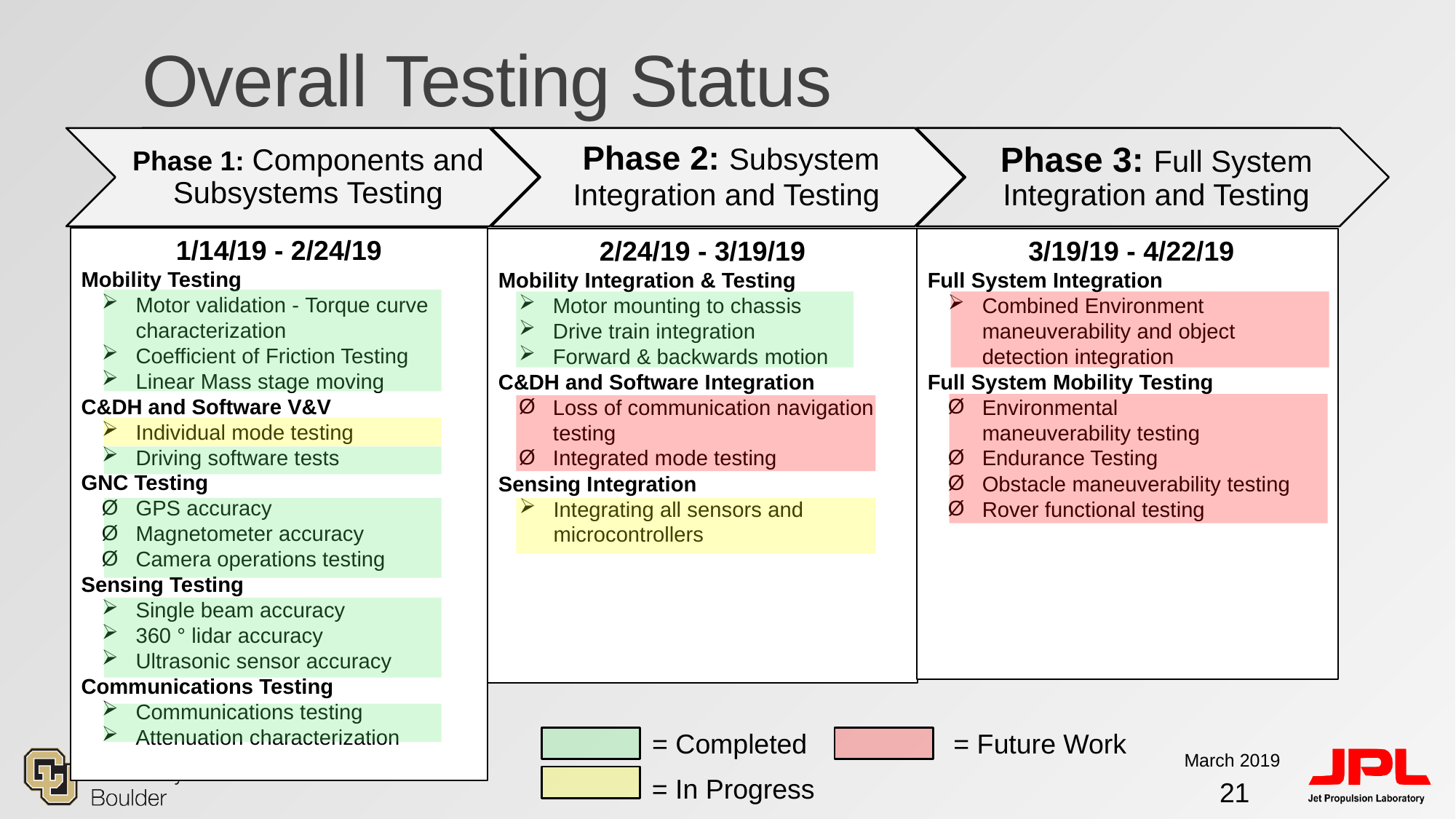

# Overall Testing Status
Phase 1: Components and Subsystems Testing
Phase 2: Subsystem Integration and Testing
Phase 3: Full System Integration and Testing
1/14/19 - 2/24/19
Mobility Testing
Motor validation - Torque curve characterization
Coefficient of Friction Testing
Linear Mass stage moving
C&DH and Software V&V
Individual mode testing
Driving software tests
GNC Testing
GPS accuracy
Magnetometer accuracy
Camera operations testing
Sensing Testing
Single beam accuracy
360 ° lidar accuracy
Ultrasonic sensor accuracy
Communications Testing
Communications testing
Attenuation characterization

2/24/19 - 3/19/19
Mobility Integration & Testing
Motor mounting to chassis
Drive train integration
Forward & backwards motion
C&DH and Software Integration
Loss of communication navigation testing
Integrated mode testing
Sensing Integration
Integrating all sensors and microcontrollers

 3/19/19 - 4/22/19
Full System Integration
Combined Environment maneuverability and object detection integration
Full System Mobility Testing
Environmental maneuverability testing
Endurance Testing
Obstacle maneuverability testing
Rover functional testing

= Completed
= Future Work

March 2019

= In Progress
21